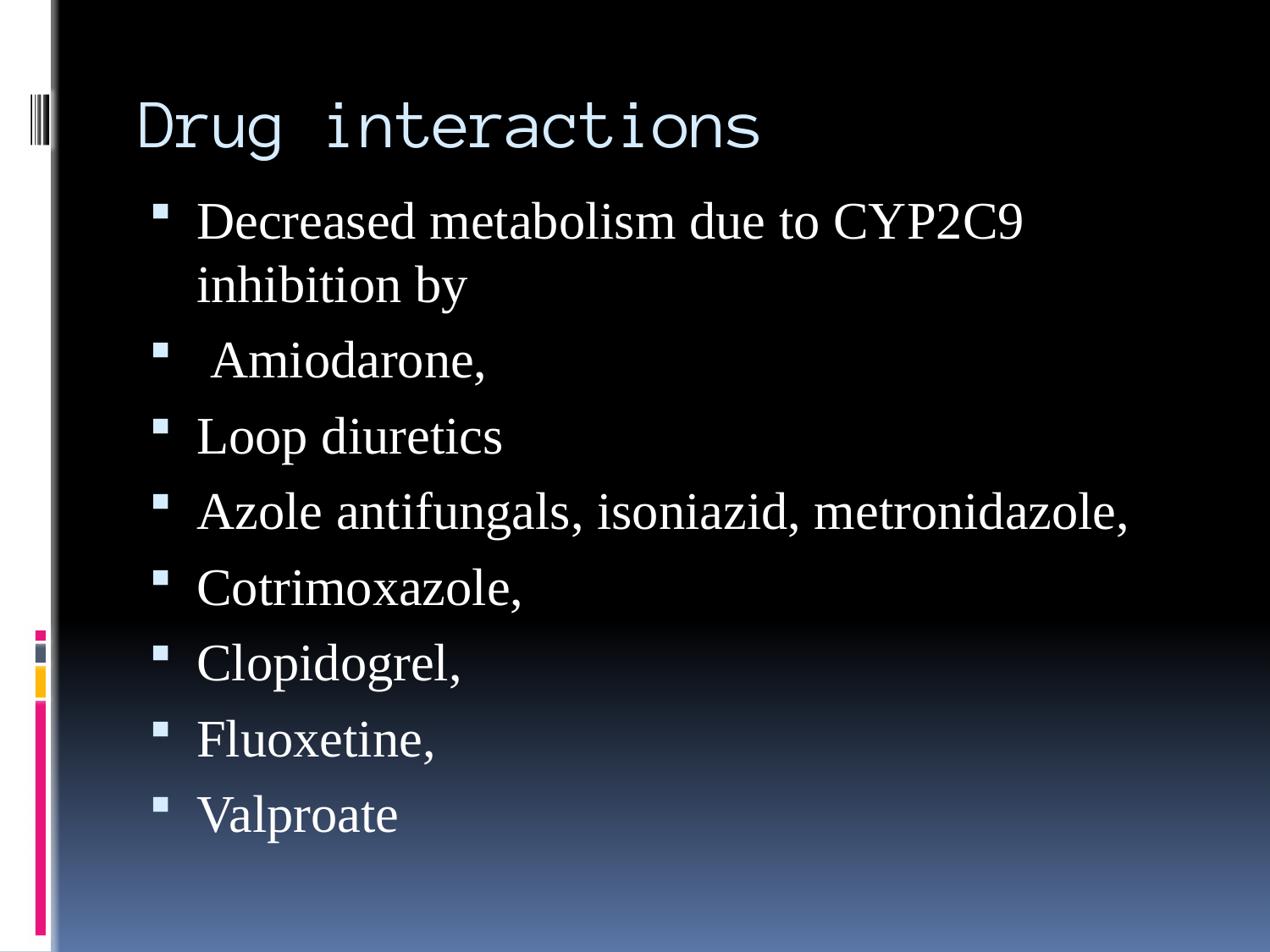

# Drug interactions
Decreased metabolism due to CYP2C9 inhibition by
 Amiodarone,
Loop diuretics
Azole antifungals, isoniazid, metronidazole,
Cotrimoxazole,
Clopidogrel,
Fluoxetine,
Valproate